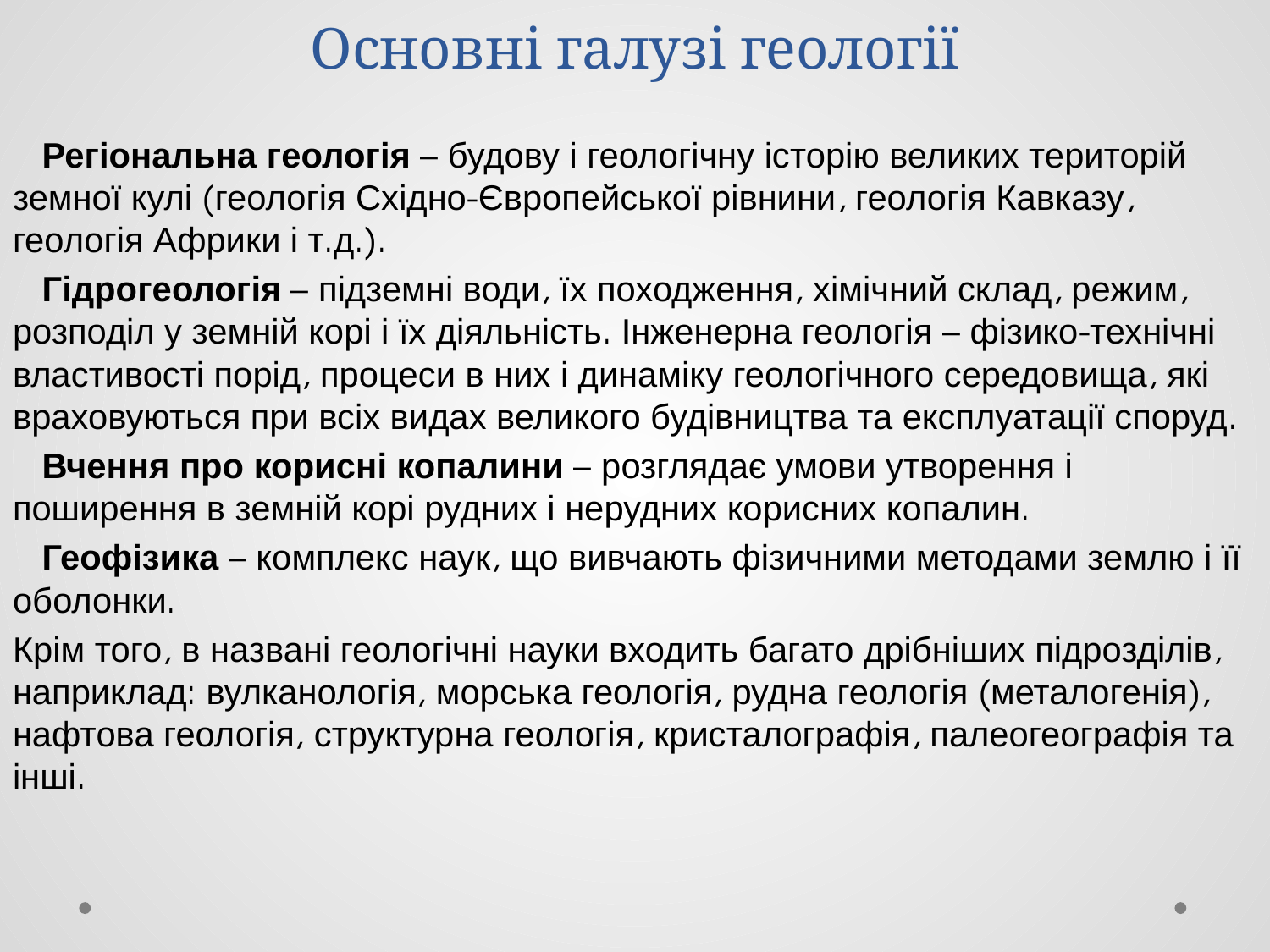

# Основні галузі геології
   Регіональна геологія – будову і геологічну історію великих територій земної кулі (геологія Східно-Європейської рівнини, геологія Кавказу, геологія Африки і т.д.).
   Гідрогеологія – підземні води, їх походження, хімічний склад, режим, розподіл у земній корі і їх діяльність. Інженерна геологія – фізико-технічні властивості порід, процеси в них і динаміку геологічного середовища, які враховуються при всіх видах великого будівництва та експлуатації споруд.
   Вчення про корисні копалини – розглядає умови утворення і поширення в земній корі рудних і нерудних корисних копалин.
   Геофізика – комплекс наук, що вивчають фізичними методами землю і її оболонки.
Крім того, в названі геологічні науки входить багато дрібніших підрозділів, наприклад: вулканологія, морська геологія, рудна геологія (металогенія), нафтова геологія, структурна геологія, кристалографія, палеогеографія та інші.